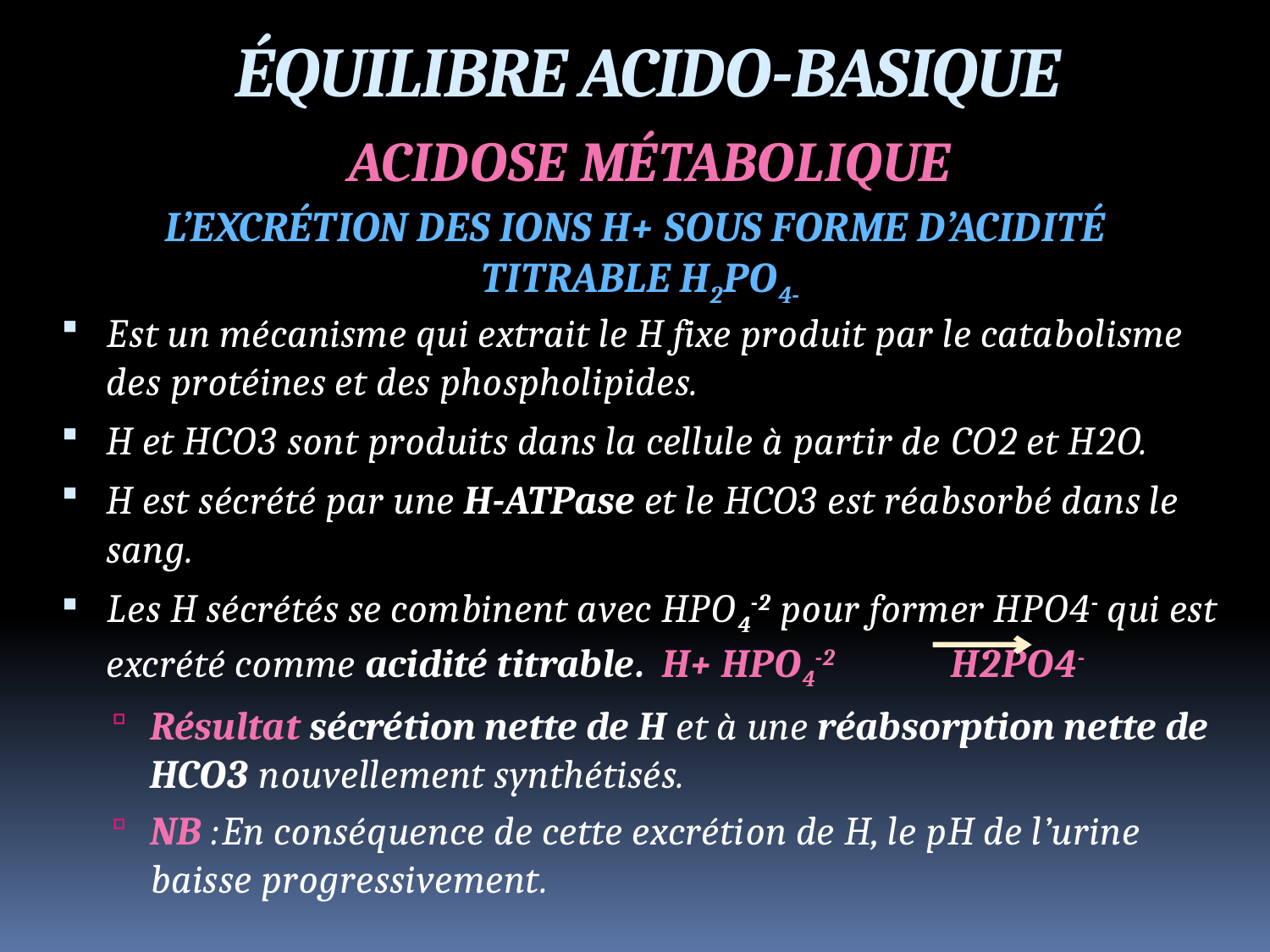

ÉQUILIBRE ACIDO-BASIQUE
ACIDOSE MÉTABOLIQUE
L’EXCRÉTION DES IONS H+ SOUS FORME D’ACIDITÉ
TITRABLE H2PO4-

Est un mécanisme qui extrait le H fixe produit par le catabolisme des protéines et des phospholipides.
H et HCO3 sont produits dans la cellule à partir de CO2 et H2O.
H est sécrété par une H-ATPase et le HCO3 est réabsorbé dans le sang.
Les H sécrétés se combinent avec HPO4-2 pour former HPO4- qui est excrété comme acidité titrable.  H+ HPO4-2             H2PO4-
Résultat sécrétion nette de H et à une réabsorption nette de HCO3 nouvellement synthétisés.
NB :En conséquence de cette excrétion de H, le pH de l’urine baisse progressivement.